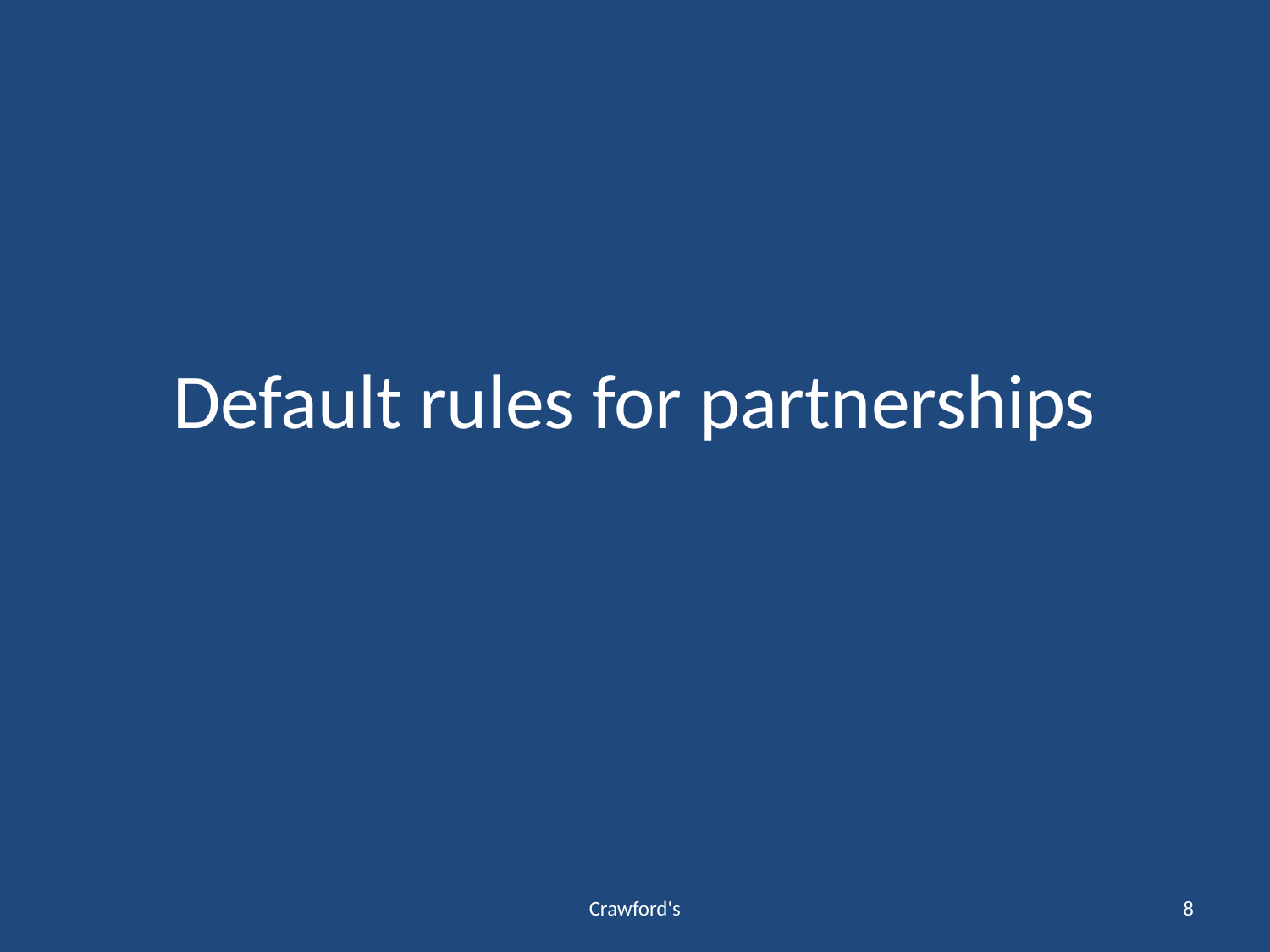

# Default rules for partnerships

Crawford's
8